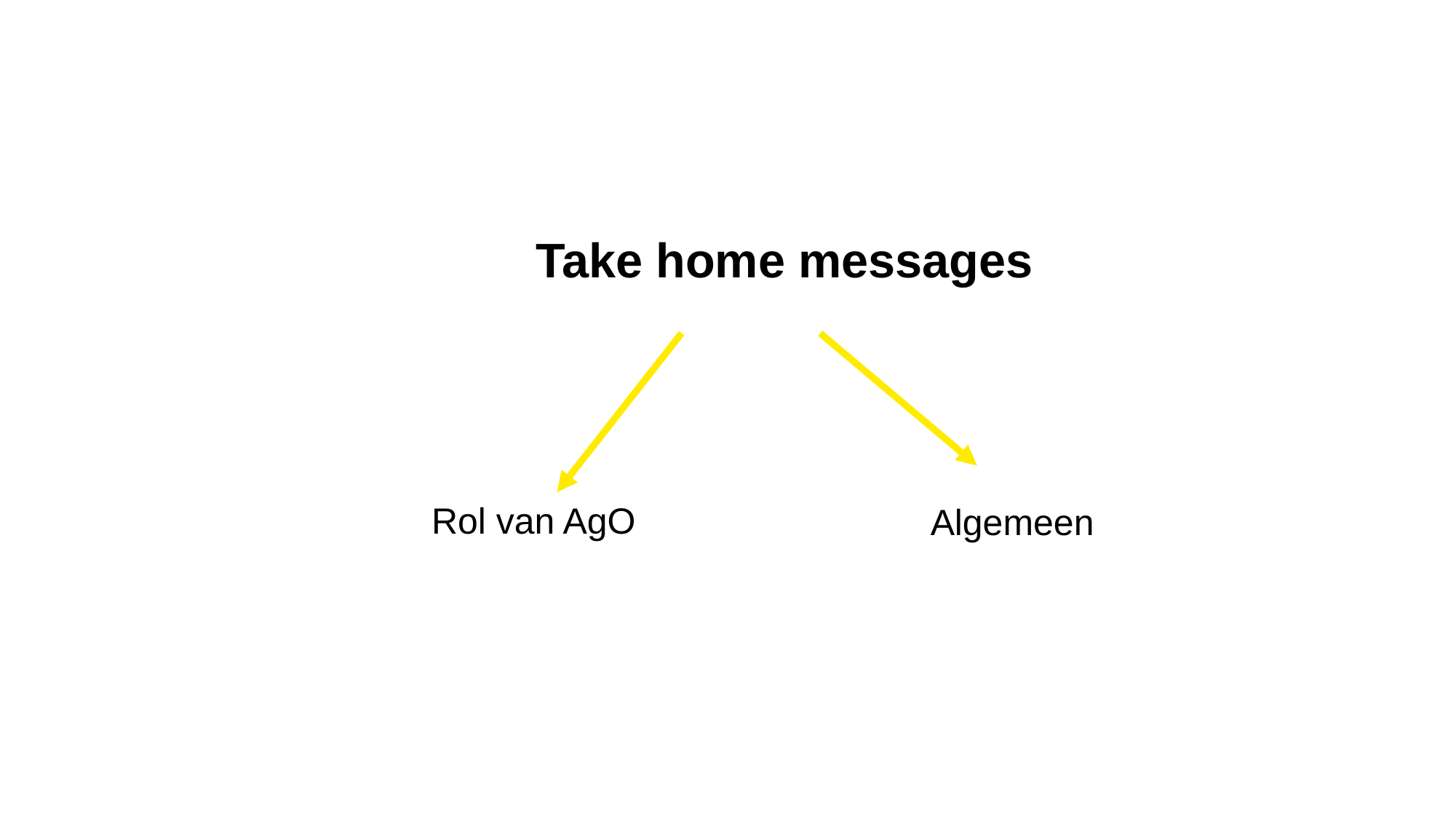

Take home messages
Rol van AgO
Algemeen